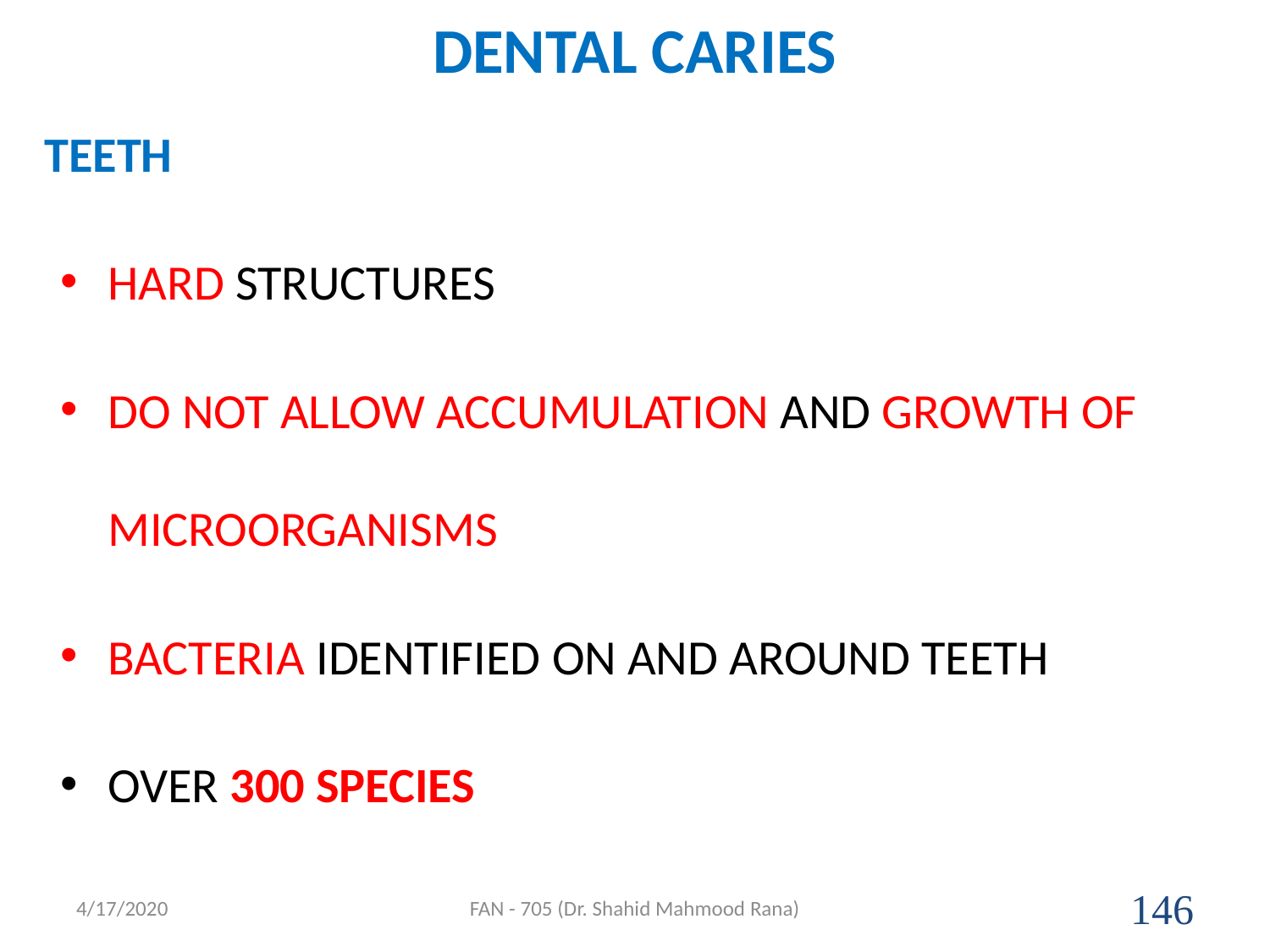

# DENTAL CARIES
TEETH
HARD STRUCTURES
DO NOT ALLOW ACCUMULATION AND GROWTH OF MICROORGANISMS
BACTERIA IDENTIFIED ON AND AROUND TEETH
OVER 300 SPECIES
4/17/2020
FAN - 705 (Dr. Shahid Mahmood Rana)
146